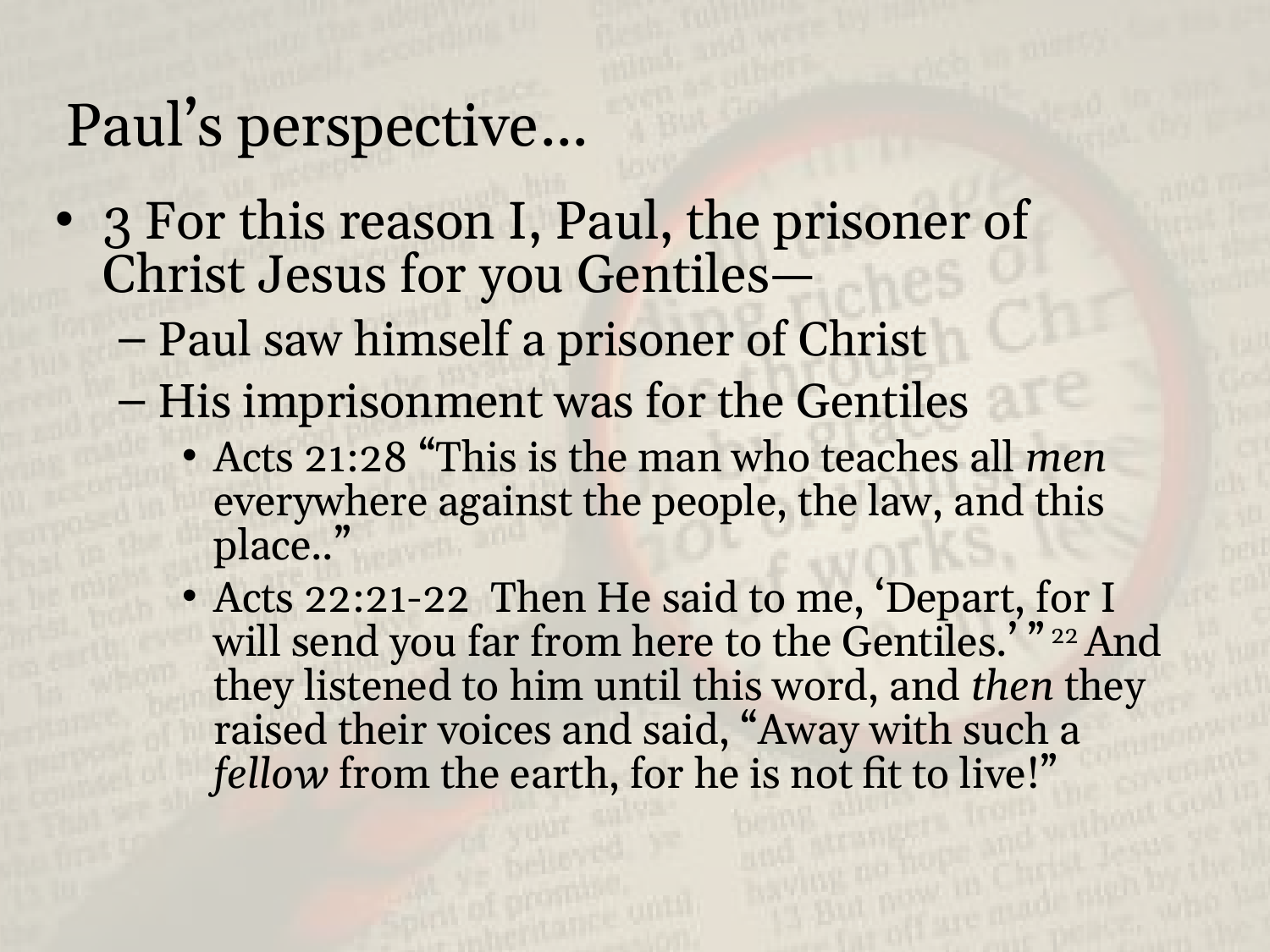

# Paul’s perspective…
3 For this reason I, Paul, the prisoner of Christ Jesus for you Gentiles—
Paul saw himself a prisoner of Christ
His imprisonment was for the Gentiles
Acts 21:28 “This is the man who teaches all men everywhere against the people, the law, and this place..”
Acts 22:21-22  Then He said to me, ‘Depart, for I will send you far from here to the Gentiles.’ ” 22 And they listened to him until this word, and then they raised their voices and said, “Away with such a fellow from the earth, for he is not fit to live!”